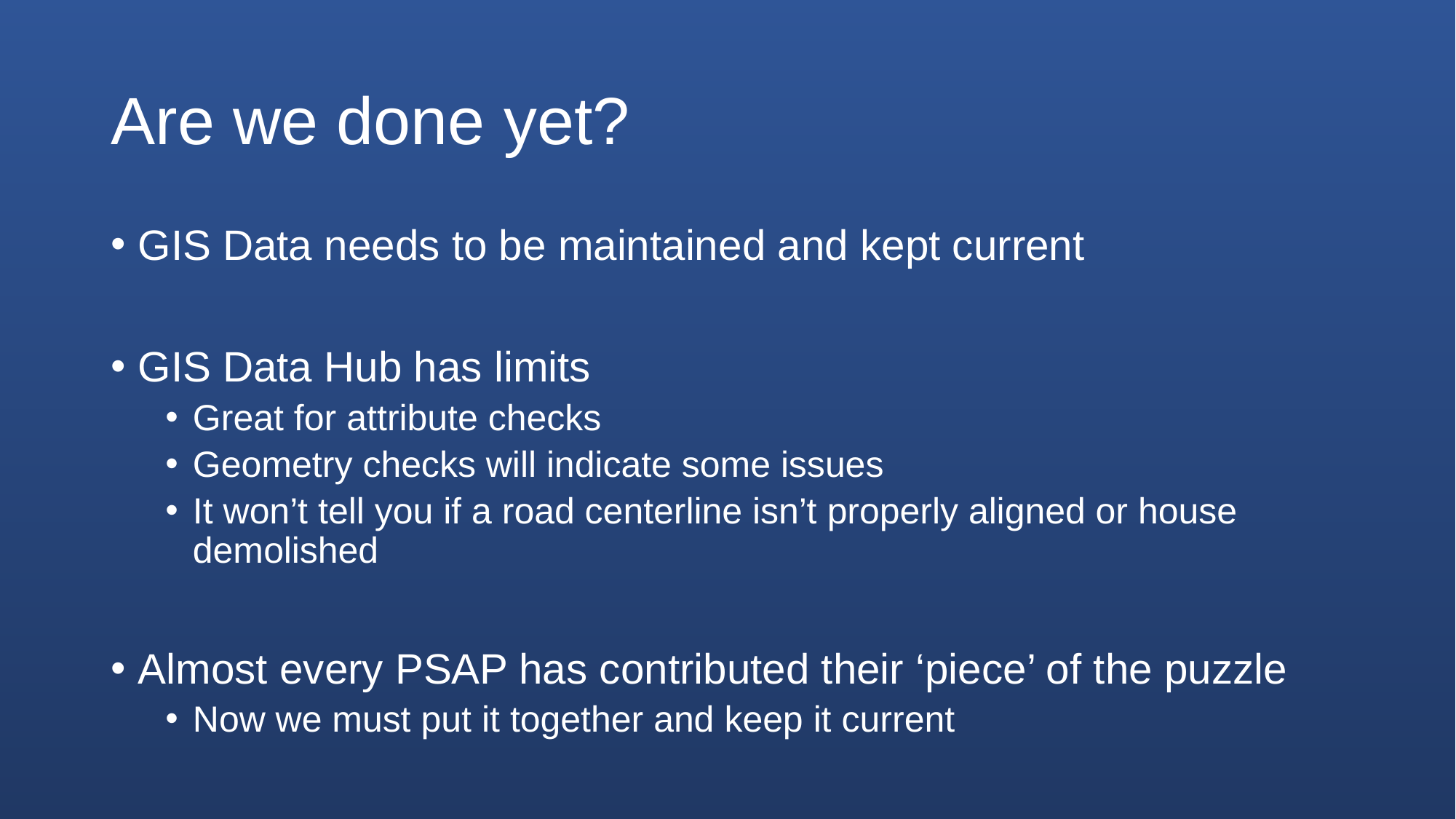

# Are we done yet?
GIS Data needs to be maintained and kept current

GIS Data Hub has limits
Great for attribute checks
Geometry checks will indicate some issues
It won’t tell you if a road centerline isn’t properly aligned or house demolished

Almost every PSAP has contributed their ‘piece’ of the puzzle
Now we must put it together and keep it current